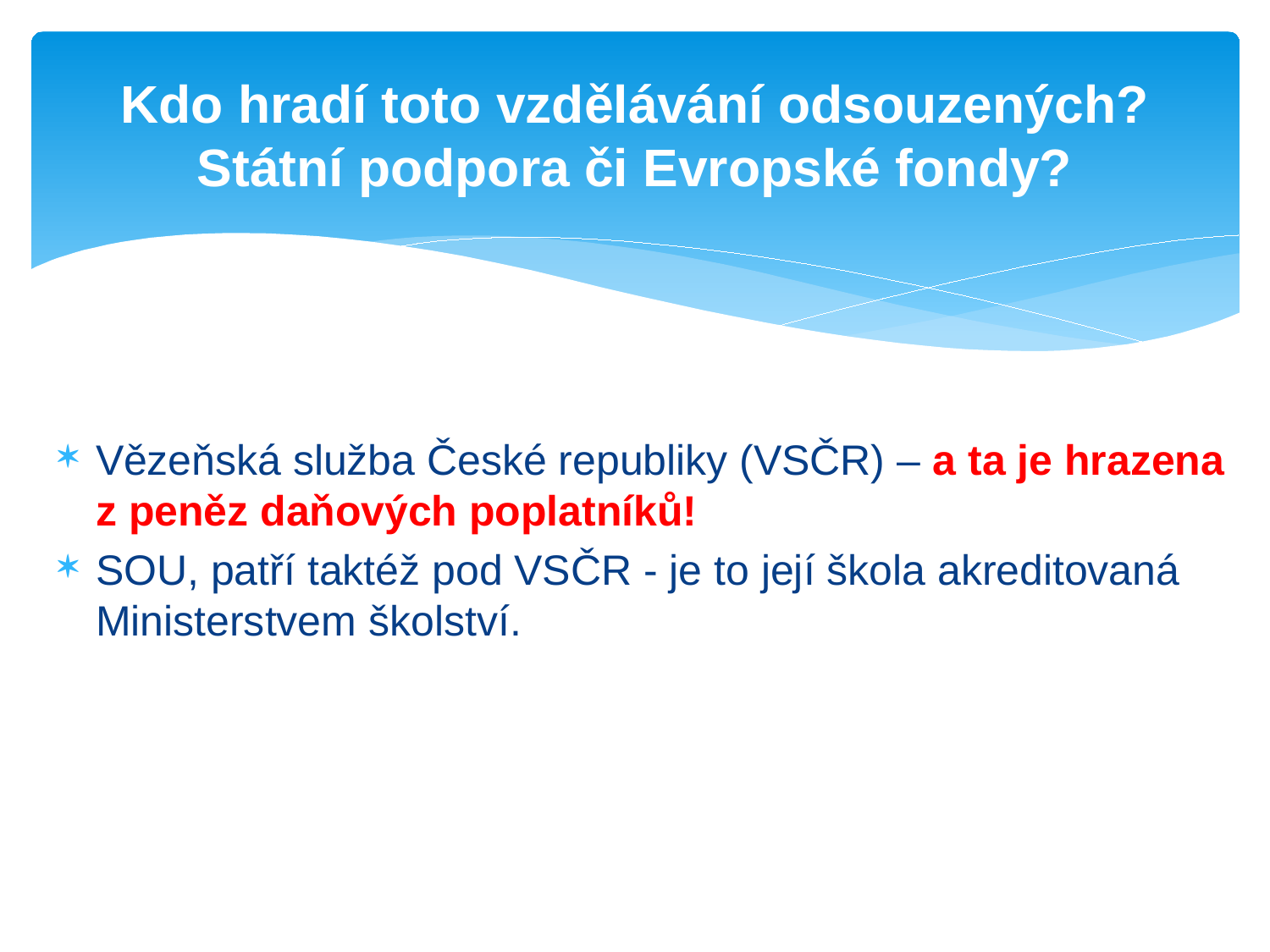

# Kdo hradí toto vzdělávání odsouzených? Státní podpora či Evropské fondy?
Vězeňská služba České republiky (VSČR) – a ta je hrazena z peněz daňových poplatníků!
SOU, patří taktéž pod VSČR - je to její škola akreditovaná Ministerstvem školství.